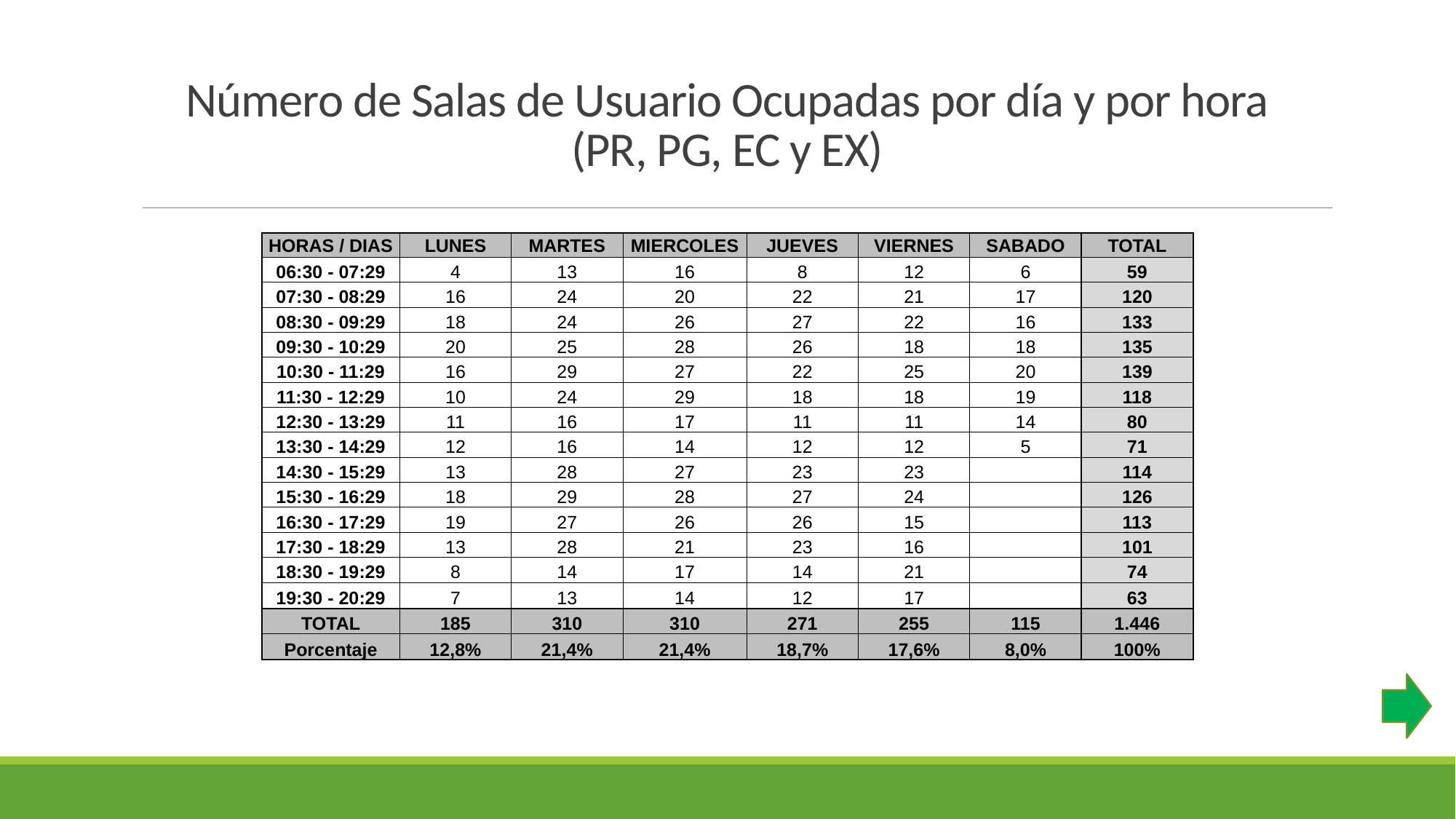

# Número de Salas de Usuario Ocupadas por día y por hora (PR, PG, EC y EX)
| HORAS / DIAS | LUNES | MARTES | MIERCOLES | JUEVES | VIERNES | SABADO | TOTAL |
| --- | --- | --- | --- | --- | --- | --- | --- |
| 06:30 - 07:29 | 4 | 13 | 16 | 8 | 12 | 6 | 59 |
| 07:30 - 08:29 | 16 | 24 | 20 | 22 | 21 | 17 | 120 |
| 08:30 - 09:29 | 18 | 24 | 26 | 27 | 22 | 16 | 133 |
| 09:30 - 10:29 | 20 | 25 | 28 | 26 | 18 | 18 | 135 |
| 10:30 - 11:29 | 16 | 29 | 27 | 22 | 25 | 20 | 139 |
| 11:30 - 12:29 | 10 | 24 | 29 | 18 | 18 | 19 | 118 |
| 12:30 - 13:29 | 11 | 16 | 17 | 11 | 11 | 14 | 80 |
| 13:30 - 14:29 | 12 | 16 | 14 | 12 | 12 | 5 | 71 |
| 14:30 - 15:29 | 13 | 28 | 27 | 23 | 23 |  | 114 |
| 15:30 - 16:29 | 18 | 29 | 28 | 27 | 24 |  | 126 |
| 16:30 - 17:29 | 19 | 27 | 26 | 26 | 15 |  | 113 |
| 17:30 - 18:29 | 13 | 28 | 21 | 23 | 16 |  | 101 |
| 18:30 - 19:29 | 8 | 14 | 17 | 14 | 21 |  | 74 |
| 19:30 - 20:29 | 7 | 13 | 14 | 12 | 17 |  | 63 |
| TOTAL | 185 | 310 | 310 | 271 | 255 | 115 | 1.446 |
| Porcentaje | 12,8% | 21,4% | 21,4% | 18,7% | 17,6% | 8,0% | 100% |